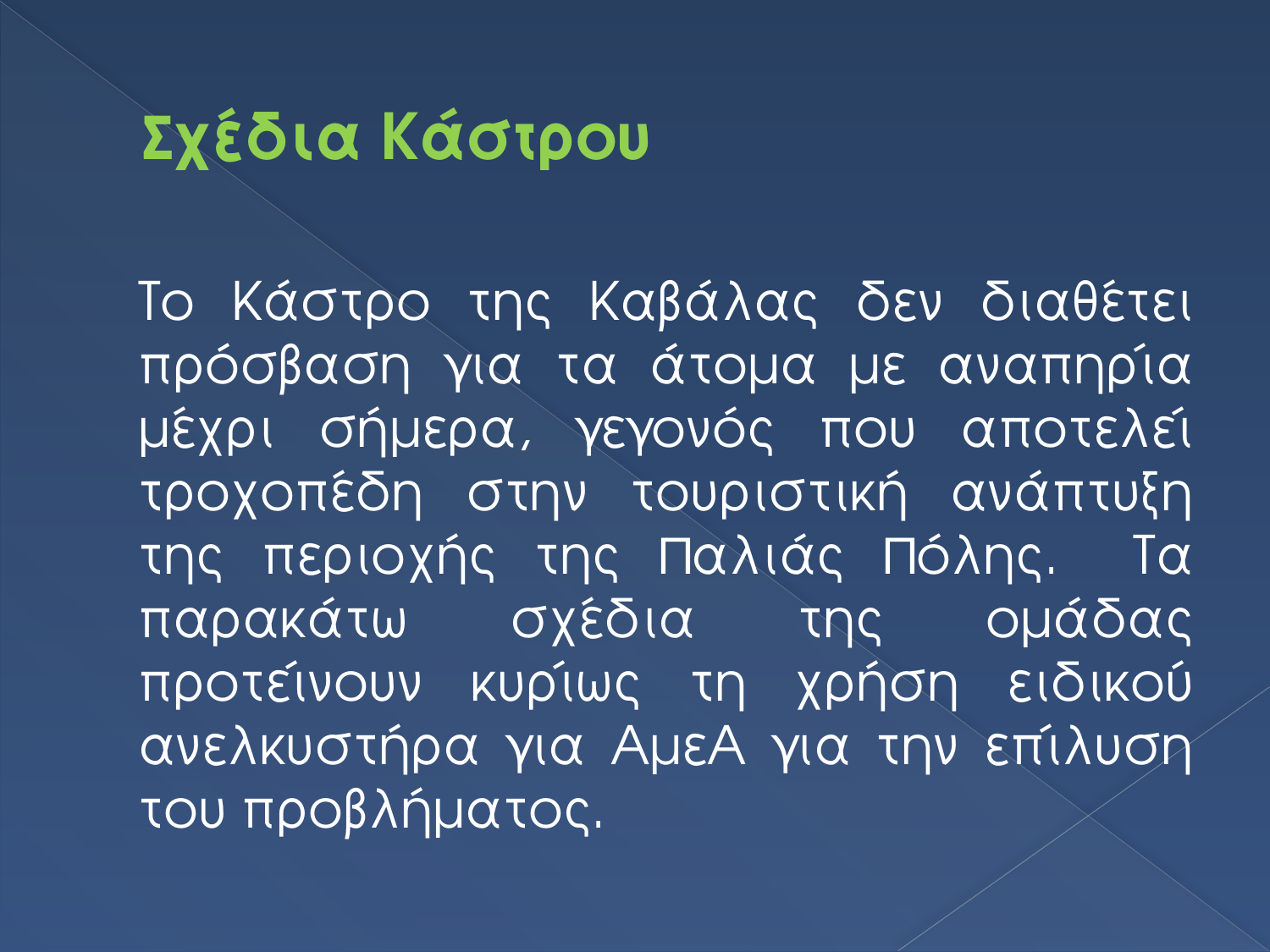

# Σχέδια Κάστρου
	Το Κάστρο της Καβάλας δεν διαθέτει πρόσβαση για τα άτομα με αναπηρία μέχρι σήμερα, γεγονός που αποτελεί τροχοπέδη στην τουριστική ανάπτυξη της περιοχής της Παλιάς Πόλης.  Τα παρακάτω σχέδια της ομάδας προτείνουν κυρίως τη χρήση ειδικού ανελκυστήρα για ΑμεΑ για την επίλυση του προβλήματος.